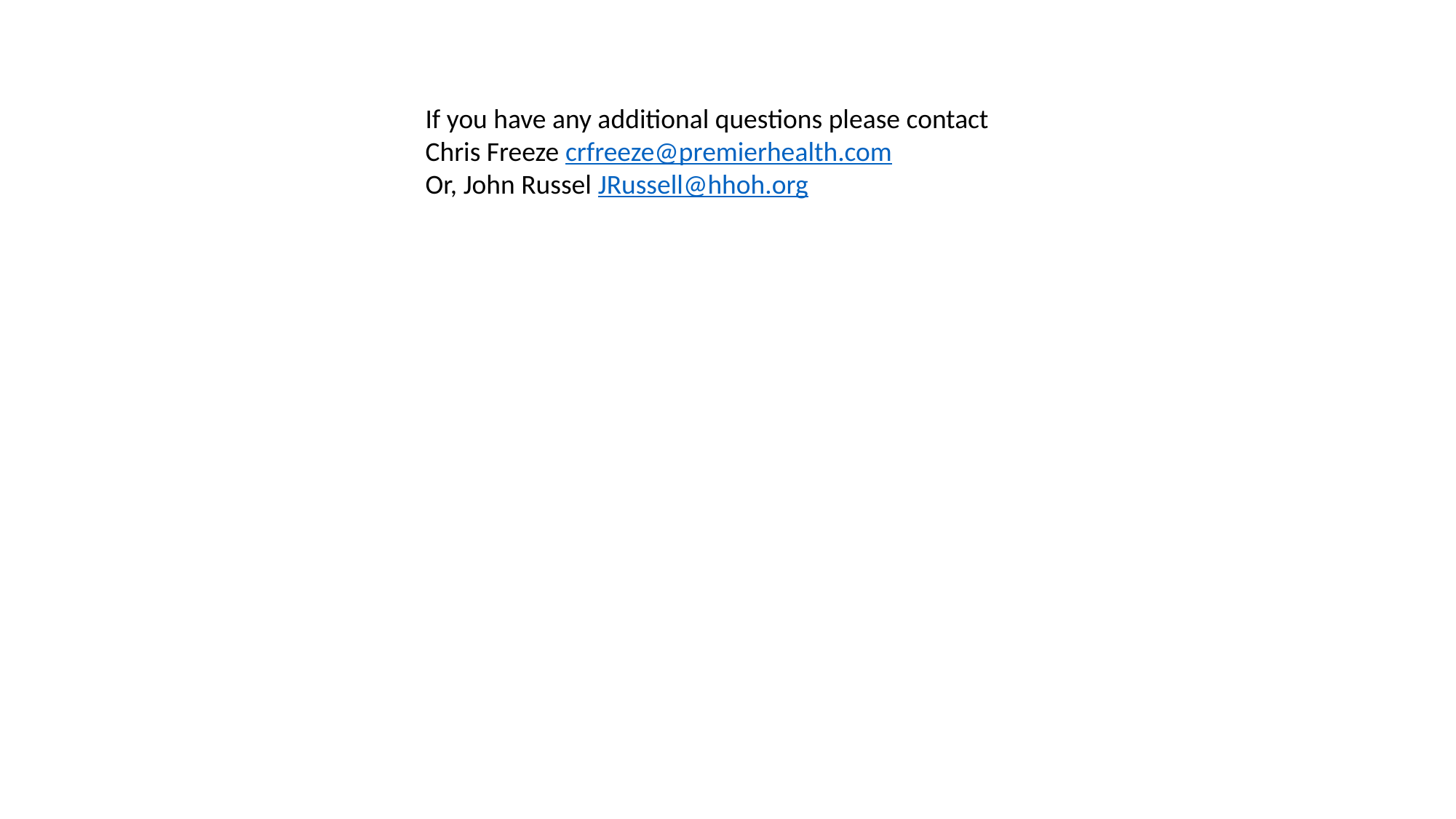

If you have any additional questions please contact Chris Freeze crfreeze@premierhealth.com
Or, John Russel JRussell@hhoh.org